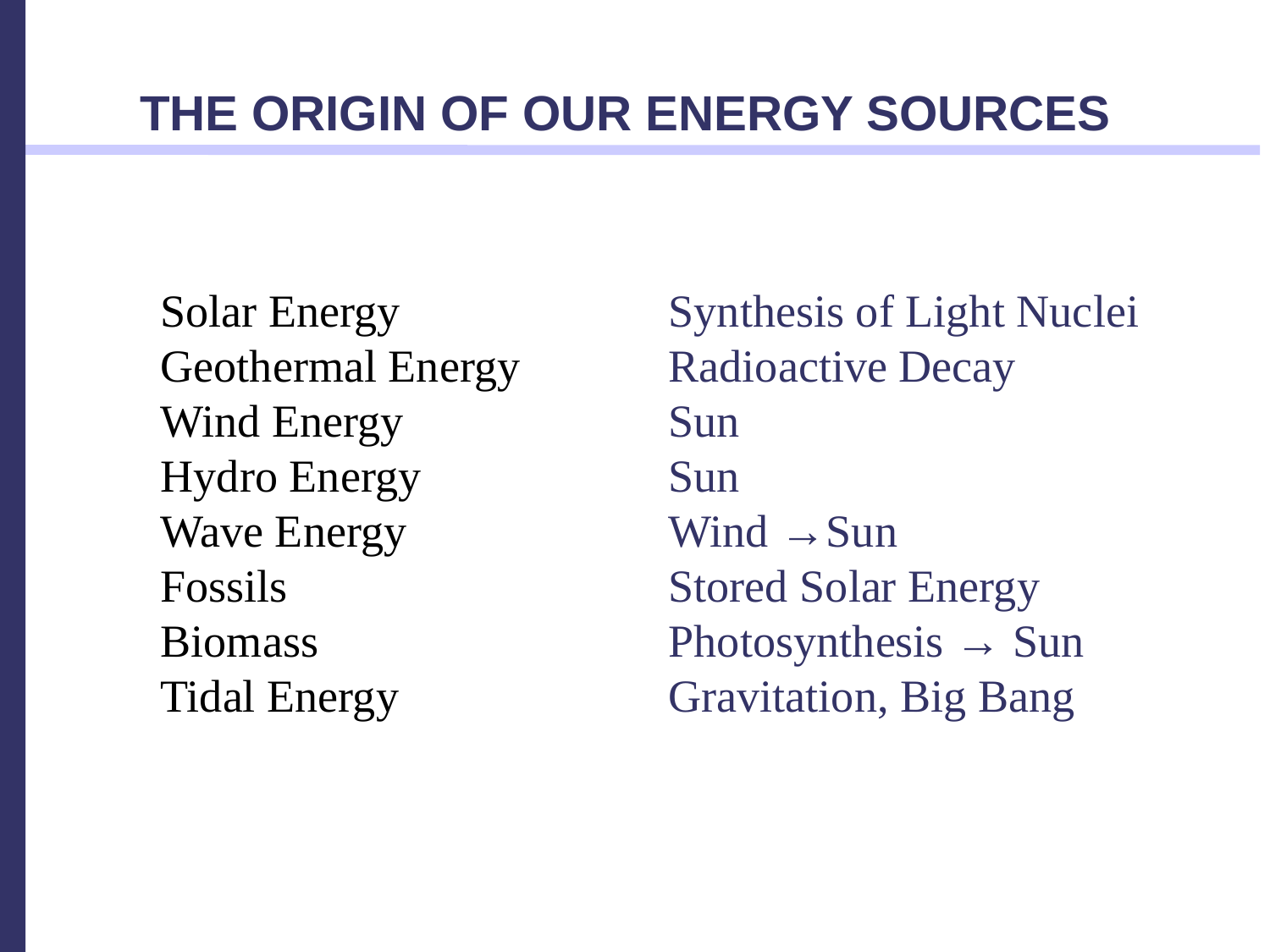

THE ORIGIN OF OUR ENERGY SOURCES

Solar Energy 			Synthesis of Light Nuclei
Geothermal Energy		Radioactive Decay
Wind Energy			Sun
Hydro Energy		Sun
Wave Energy			Wind →Sun
Fossils			Stored Solar Energy
Biomass			Photosynthesis → Sun
Tidal Energy			Gravitation, Big Bang